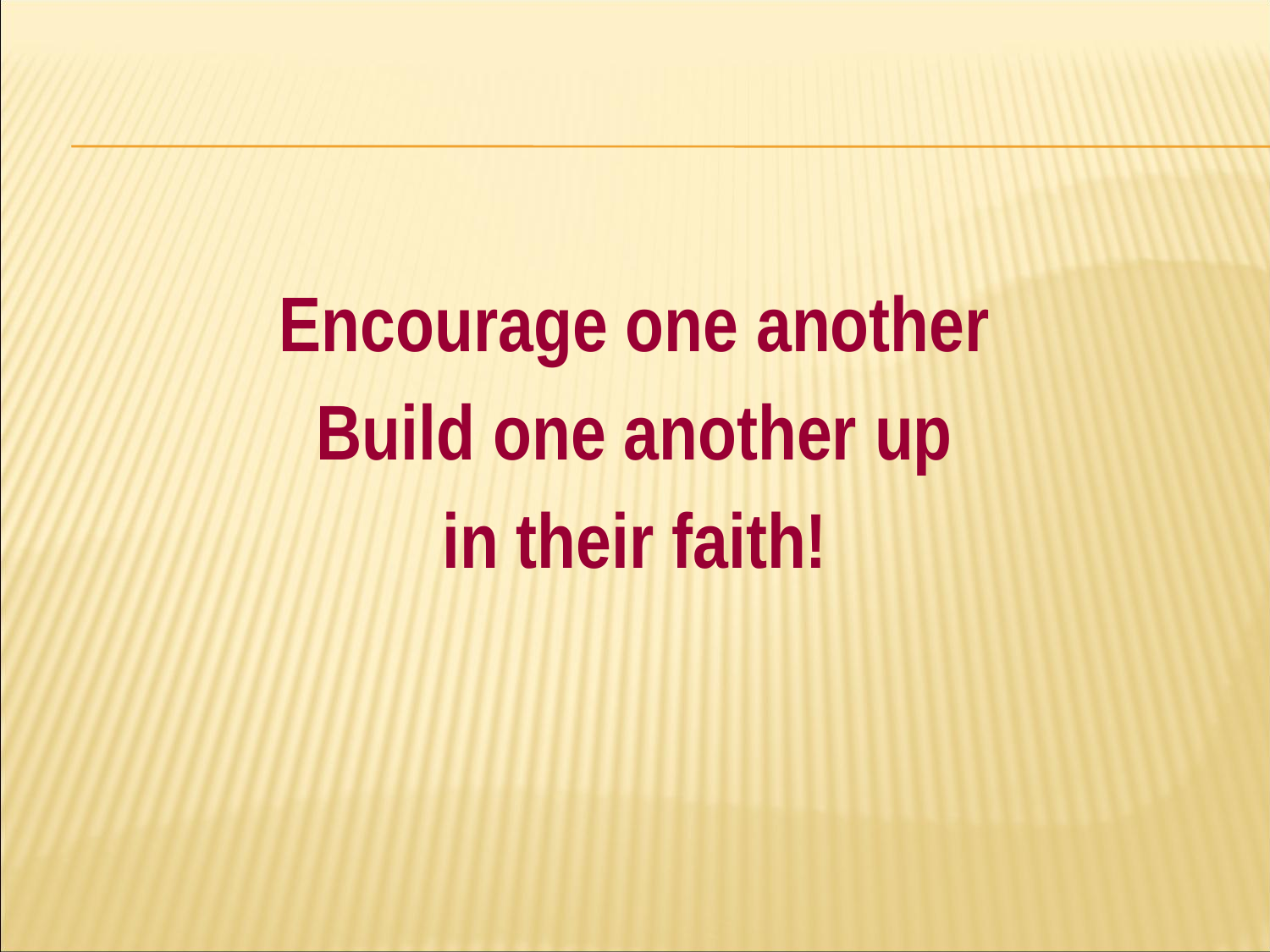

#

Encourage one another
Build one another up
in their faith!